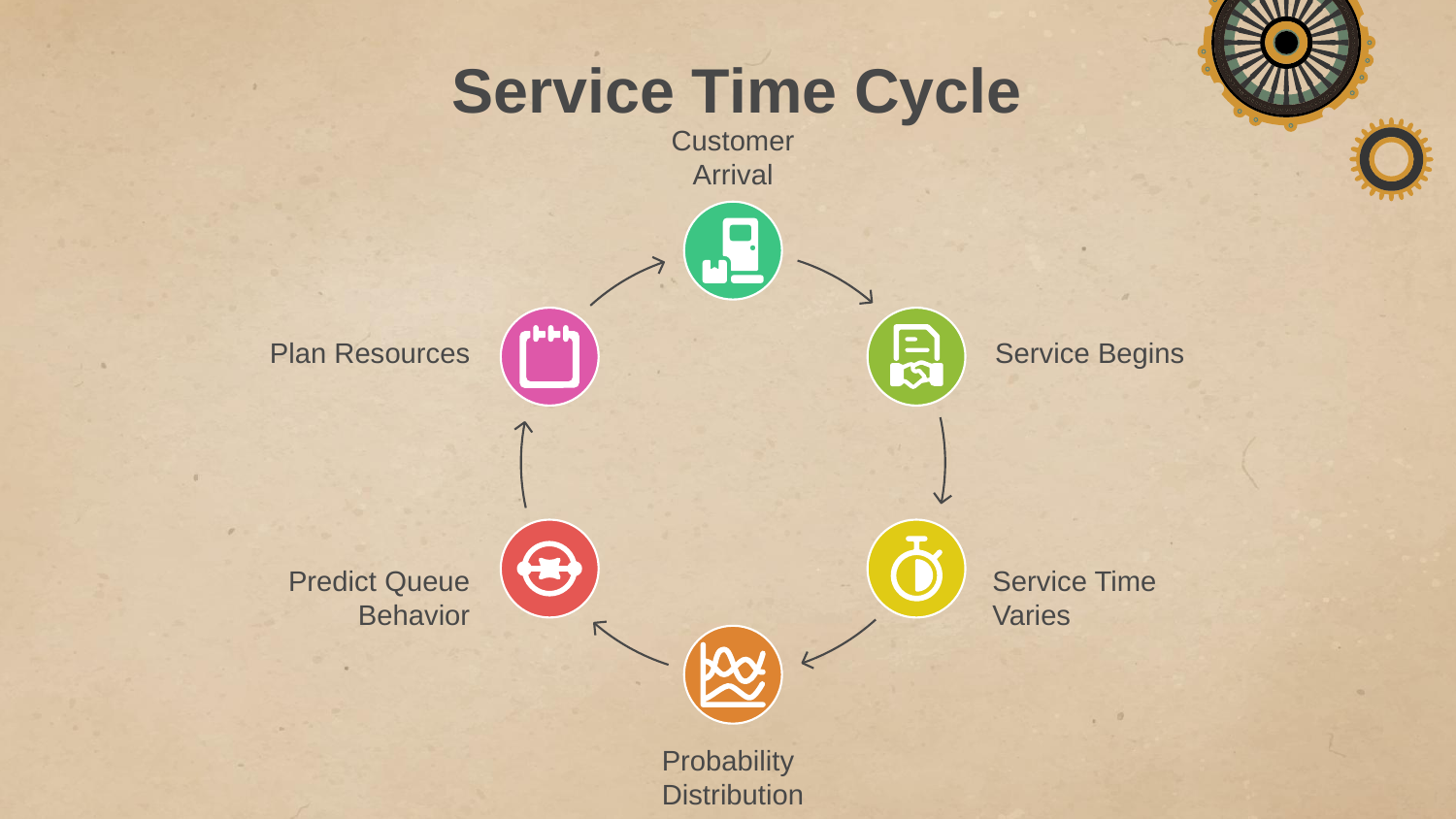

Service Time Cycle
Customer
Arrival

Plan Resources
Service Begins

Predict Queue
Behavior
Service Time
Varies

Probability
Distribution